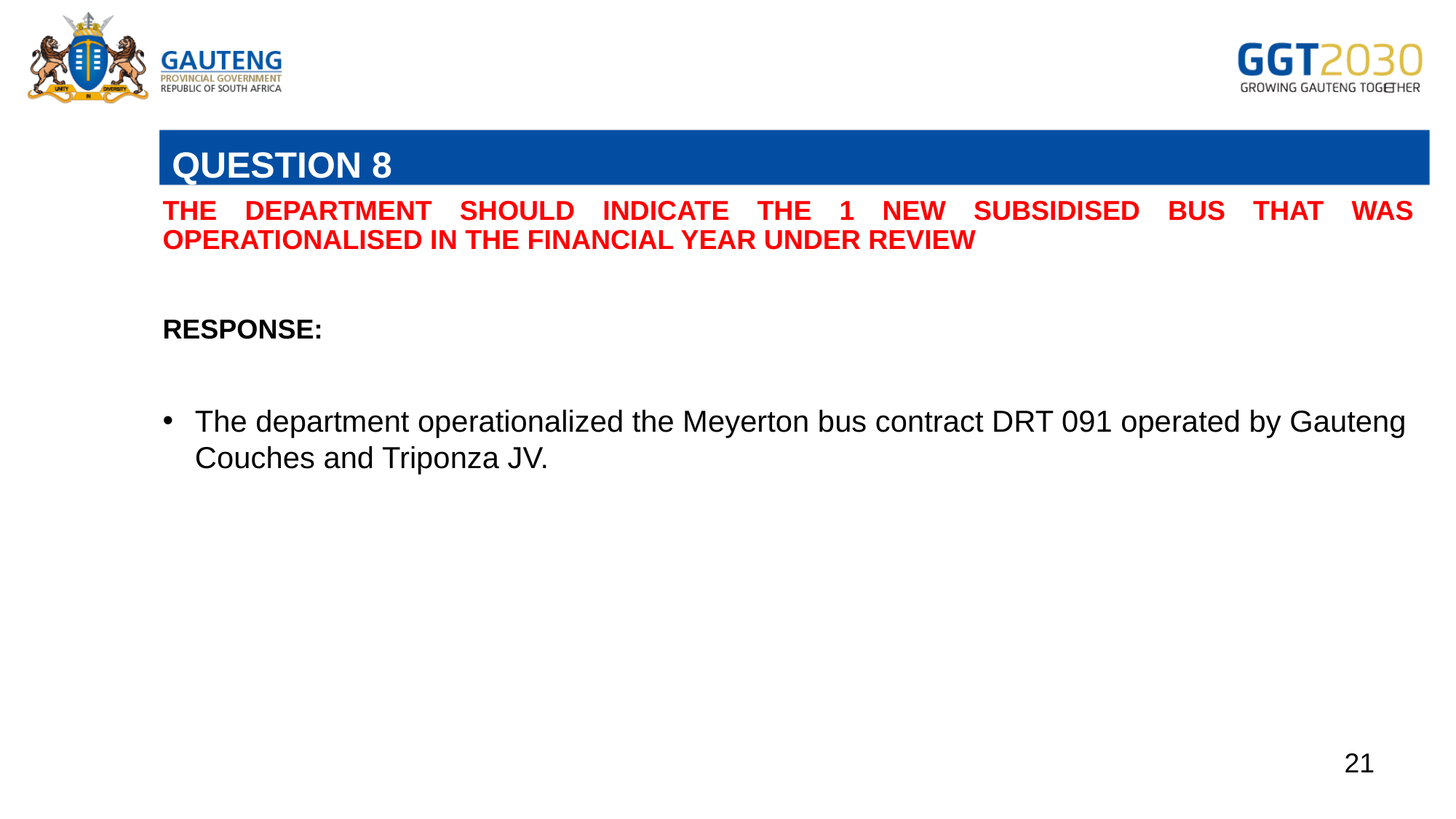

# QUESTION 8
THE DEPARTMENT SHOULD INDICATE THE 1 NEW SUBSIDISED BUS THAT WAS OPERATIONALISED IN THE FINANCIAL YEAR UNDER REVIEW

RESPONSE:

The department operationalized the Meyerton bus contract DRT 091 operated by Gauteng Couches and Triponza JV.

21